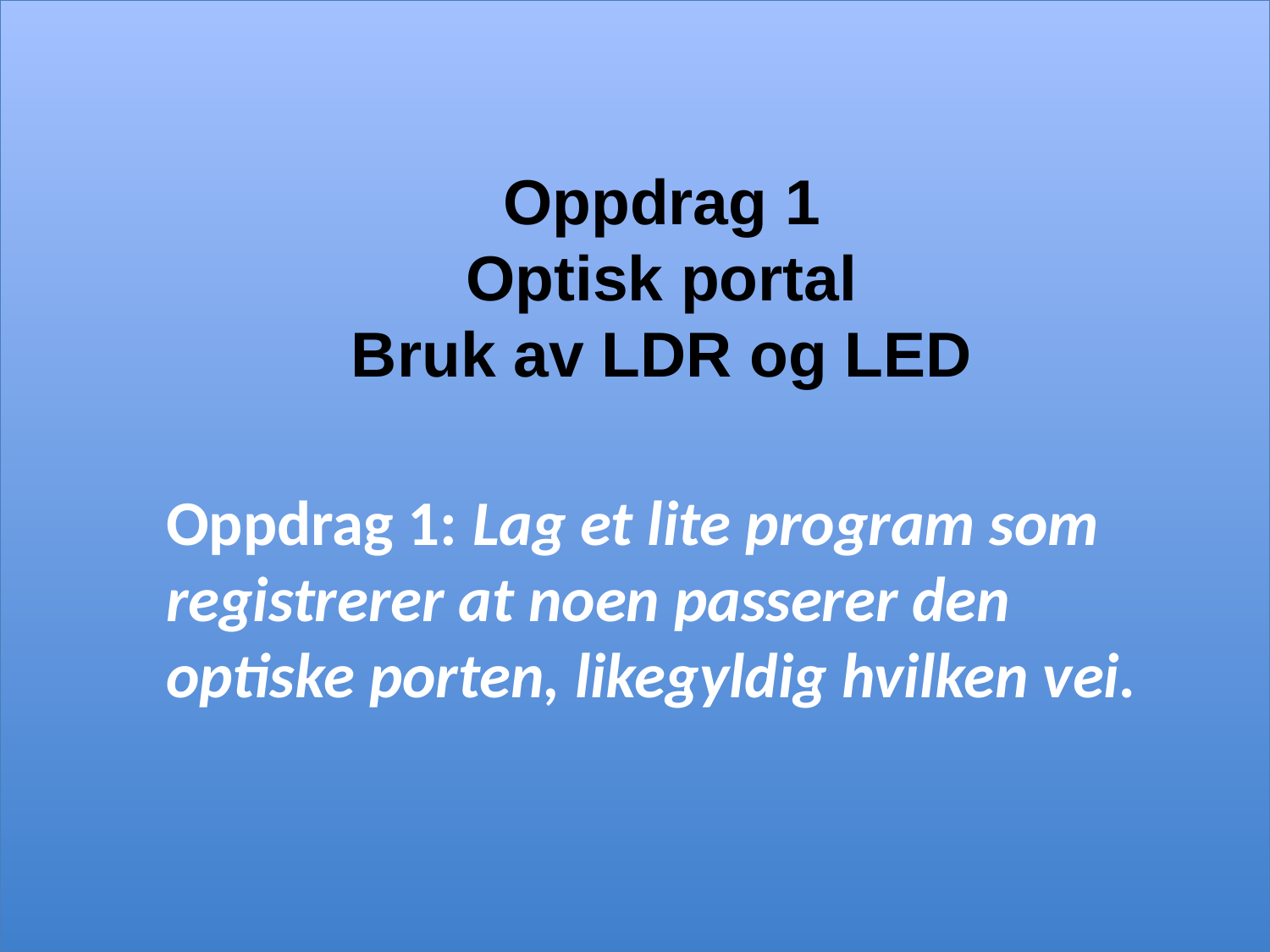

# Oppdrag 1 Optisk portal Bruk av LDR og LED
Oppdrag 1: Lag et lite program som registrerer at noen passerer den optiske porten, likegyldig hvilken vei.